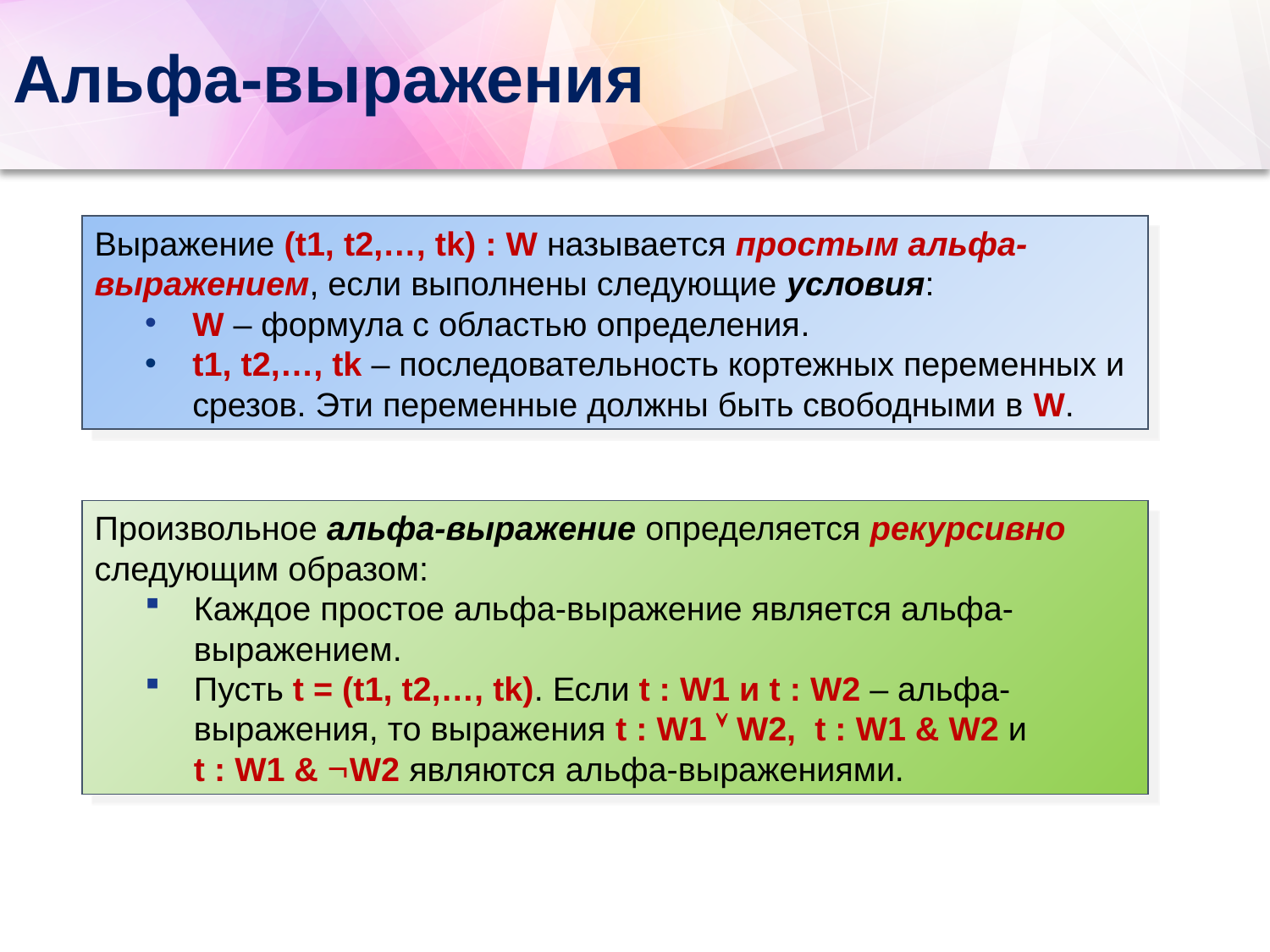

# Альфа-выражения
Выражение (t1, t2,…, tk) : W называется простым альфа-выражением, если выполнены следующие условия:
W – формула с областью определения.
t1, t2,…, tk – последовательность кортежных переменных и срезов. Эти переменные должны быть свободными в W.
Произвольное альфа-выражение определяется рекурсивно следующим образом:
Каждое простое альфа-выражение является альфа-выражением.
Пусть t = (t1, t2,…, tk). Если t : W1 и t : W2 – альфа-выражения, то выражения t : W1 ∨ W2,  t : W1 & W2 и t : W1 & ¬W2 являются альфа-выражениями.